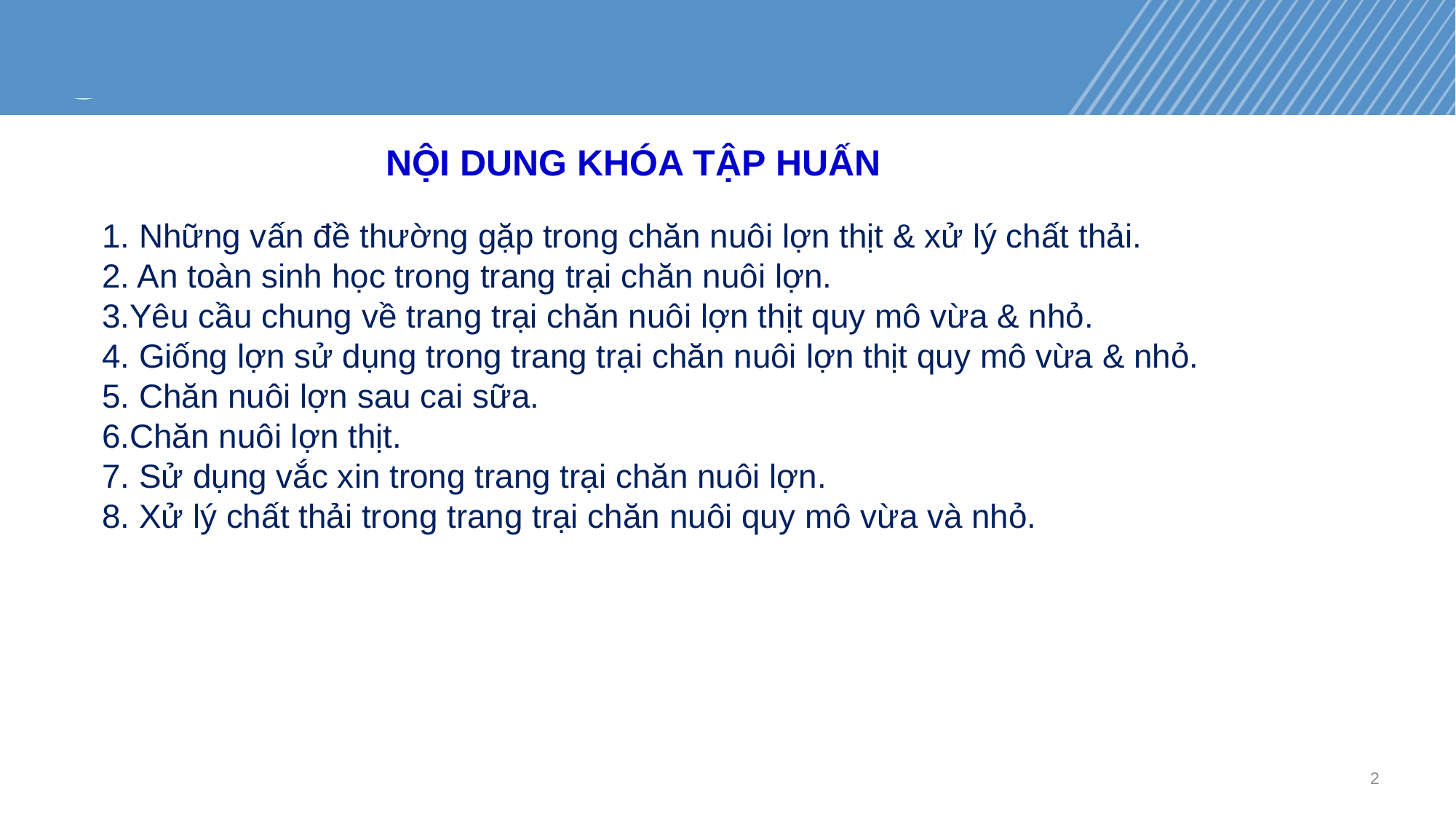

NỘI DUNG KHÓA TẬP HUẤN
1. Những vấn đề thường gặp trong chăn nuôi lợn thịt & xử lý chất thải.
2. An toàn sinh học trong trang trại chăn nuôi lợn.
3.Yêu cầu chung về trang trại chăn nuôi lợn thịt quy mô vừa & nhỏ.
4. Giống lợn sử dụng trong trang trại chăn nuôi lợn thịt quy mô vừa & nhỏ.
5. Chăn nuôi lợn sau cai sữa.
6.Chăn nuôi lợn thịt.
7. Sử dụng vắc xin trong trang trại chăn nuôi lợn.
8. Xử lý chất thải trong trang trại chăn nuôi quy mô vừa và nhỏ.

2